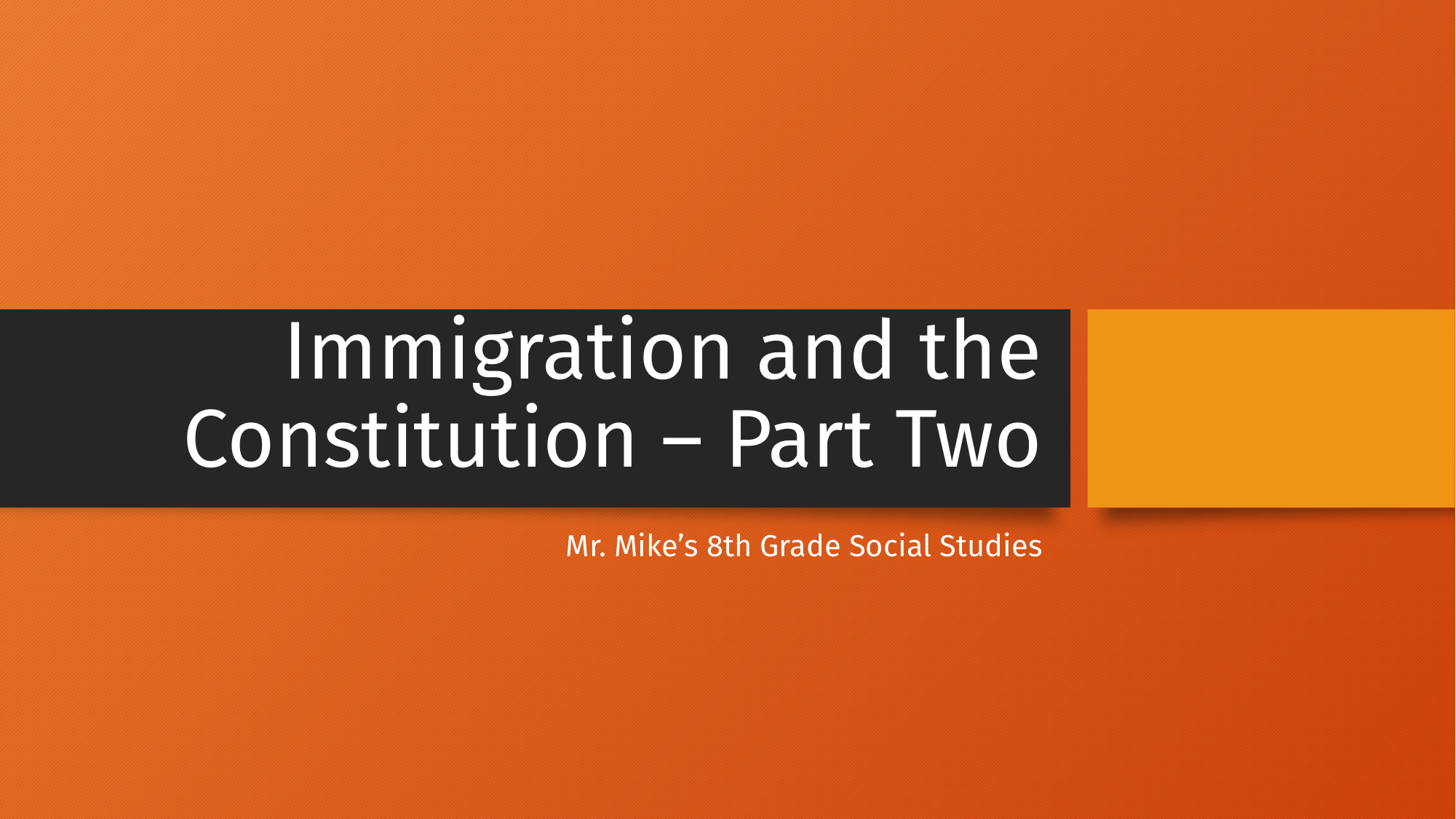

# Immigration and the Constitution – Part Two
Mr. Mike’s 8th Grade Social Studies